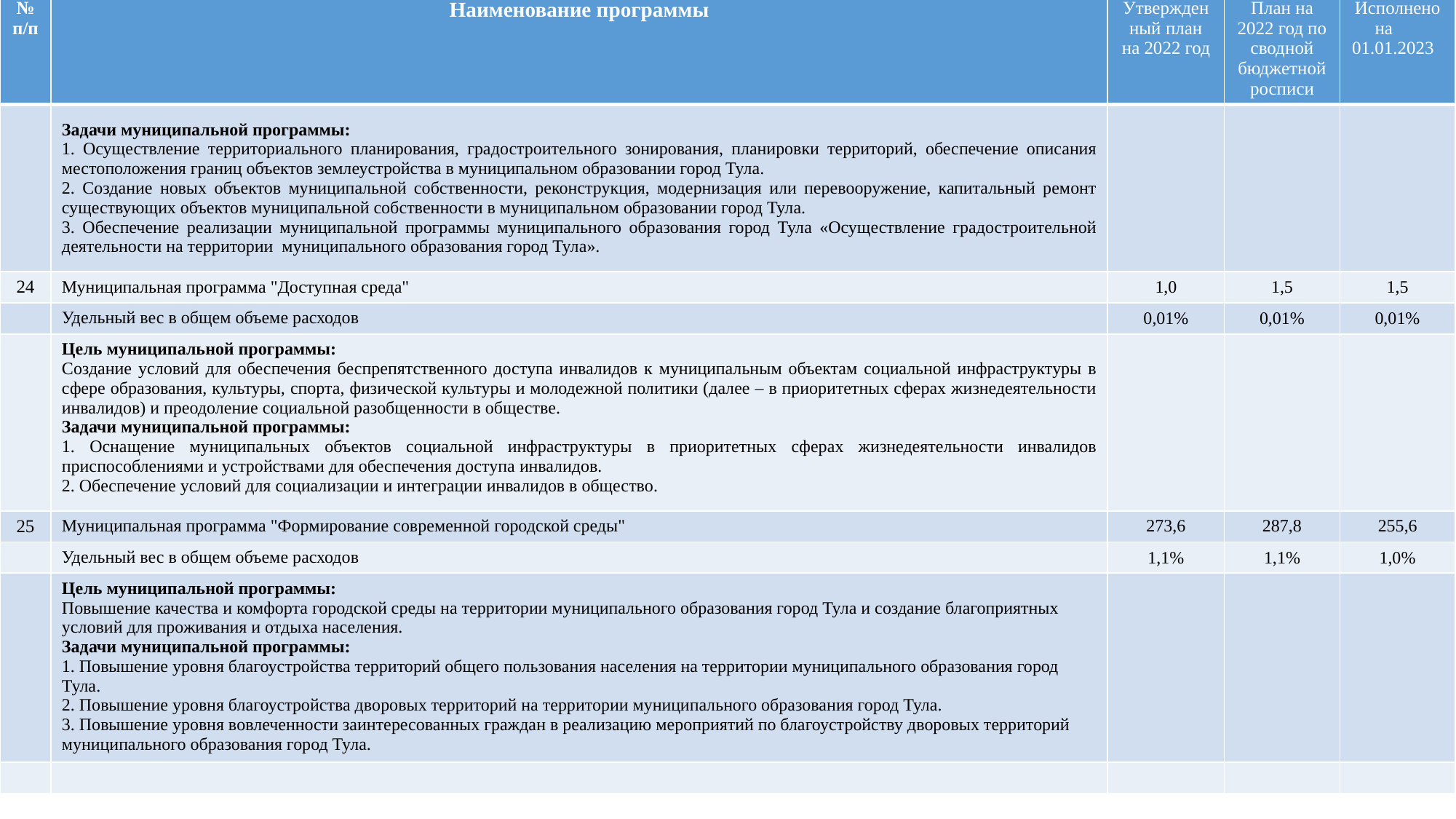

| № п/п | Наименование программы | Утвержден ный план на 2022 год | План на 2022 год по сводной бюджетной росписи | Исполнено на 01.01.2023 |
| --- | --- | --- | --- | --- |
|  | Задачи муниципальной программы: 1. Осуществление территориального планирования, градостроительного зонирования, планировки территорий, обеспечение описания местоположения границ объектов землеустройства в муниципальном образовании город Тула. 2. Создание новых объектов муниципальной собственности, реконструкция, модернизация или перевооружение, капитальный ремонт существующих объектов муниципальной собственности в муниципальном образовании город Тула. 3. Обеспечение реализации муниципальной программы муниципального образования город Тула «Осуществление градостроительной деятельности на территории муниципального образования город Тула». |  |  |  |
| 24 | Муниципальная программа "Доступная среда" | 1,0 | 1,5 | 1,5 |
|  | Удельный вес в общем объеме расходов | 0,01% | 0,01% | 0,01% |
|  | Цель муниципальной программы: Создание условий для обеспечения беспрепятственного доступа инвалидов к муниципальным объектам социальной инфраструктуры в сфере образования, культуры, спорта, физической культуры и молодежной политики (далее – в приоритетных сферах жизнедеятельности инвалидов) и преодоление социальной разобщенности в обществе. Задачи муниципальной программы: 1. Оснащение муниципальных объектов социальной инфраструктуры в приоритетных сферах жизнедеятельности инвалидов приспособлениями и устройствами для обеспечения доступа инвалидов. 2. Обеспечение условий для социализации и интеграции инвалидов в общество. |  |  |  |
| 25 | Муниципальная программа "Формирование современной городской среды" | 273,6 | 287,8 | 255,6 |
|  | Удельный вес в общем объеме расходов | 1,1% | 1,1% | 1,0% |
|  | Цель муниципальной программы: Повышение качества и комфорта городской среды на территории муниципального образования город Тула и создание благоприятных условий для проживания и отдыха населения. Задачи муниципальной программы: 1. Повышение уровня благоустройства территорий общего пользования населения на территории муниципального образования город Тула. 2. Повышение уровня благоустройства дворовых территорий на территории муниципального образования город Тула. 3. Повышение уровня вовлеченности заинтересованных граждан в реализацию мероприятий по благоустройству дворовых территорий муниципального образования город Тула. |  |  |  |
|  |  |  |  |  |